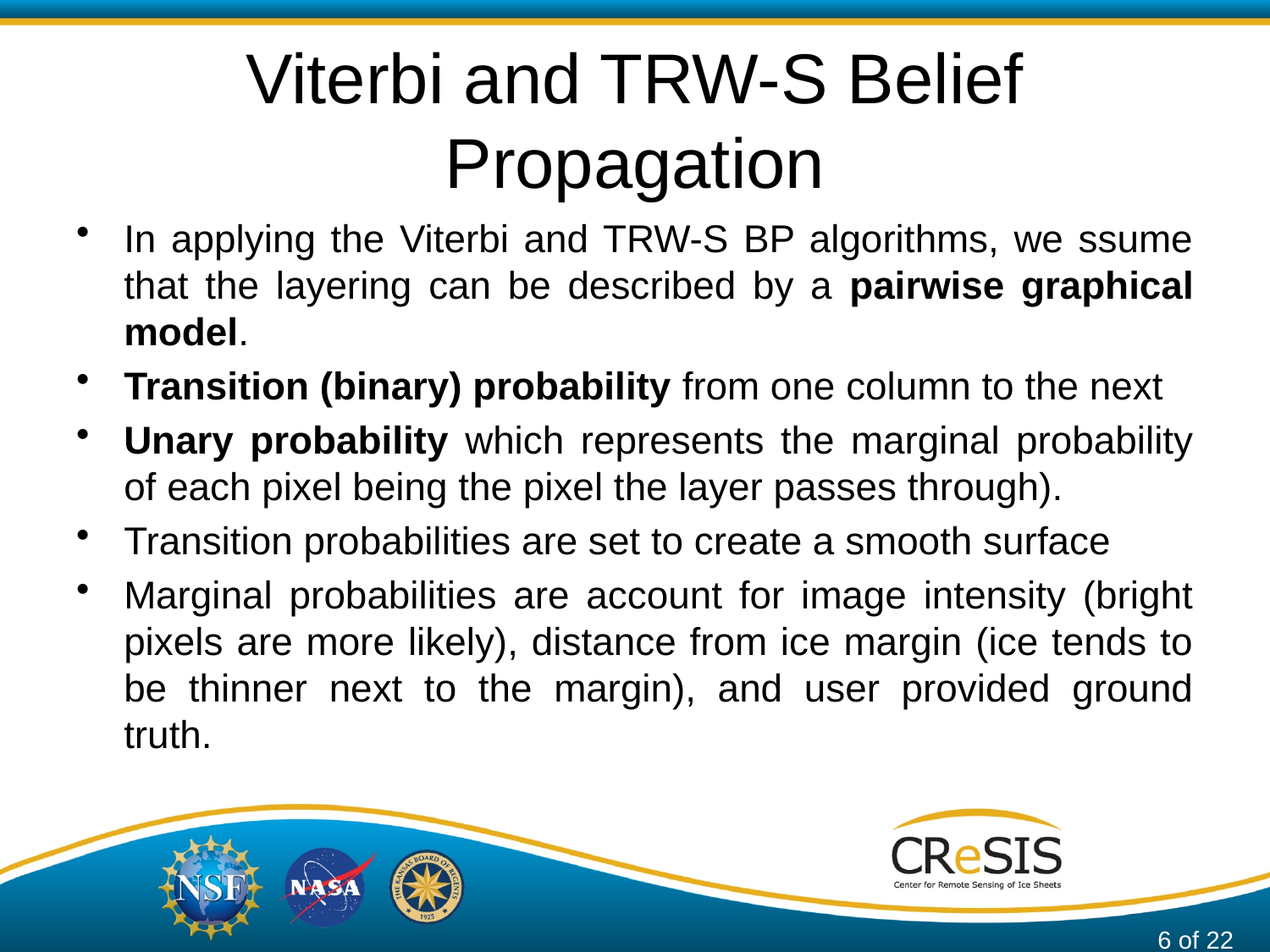

# Viterbi and TRW-S Belief Propagation
In applying the Viterbi and TRW-S BP algorithms, we ssume that the layering can be described by a pairwise graphical model.
Transition (binary) probability from one column to the next
Unary probability which represents the marginal probability of each pixel being the pixel the layer passes through).
Transition probabilities are set to create a smooth surface
Marginal probabilities are account for image intensity (bright pixels are more likely), distance from ice margin (ice tends to be thinner next to the margin), and user provided ground truth.
6 of 22